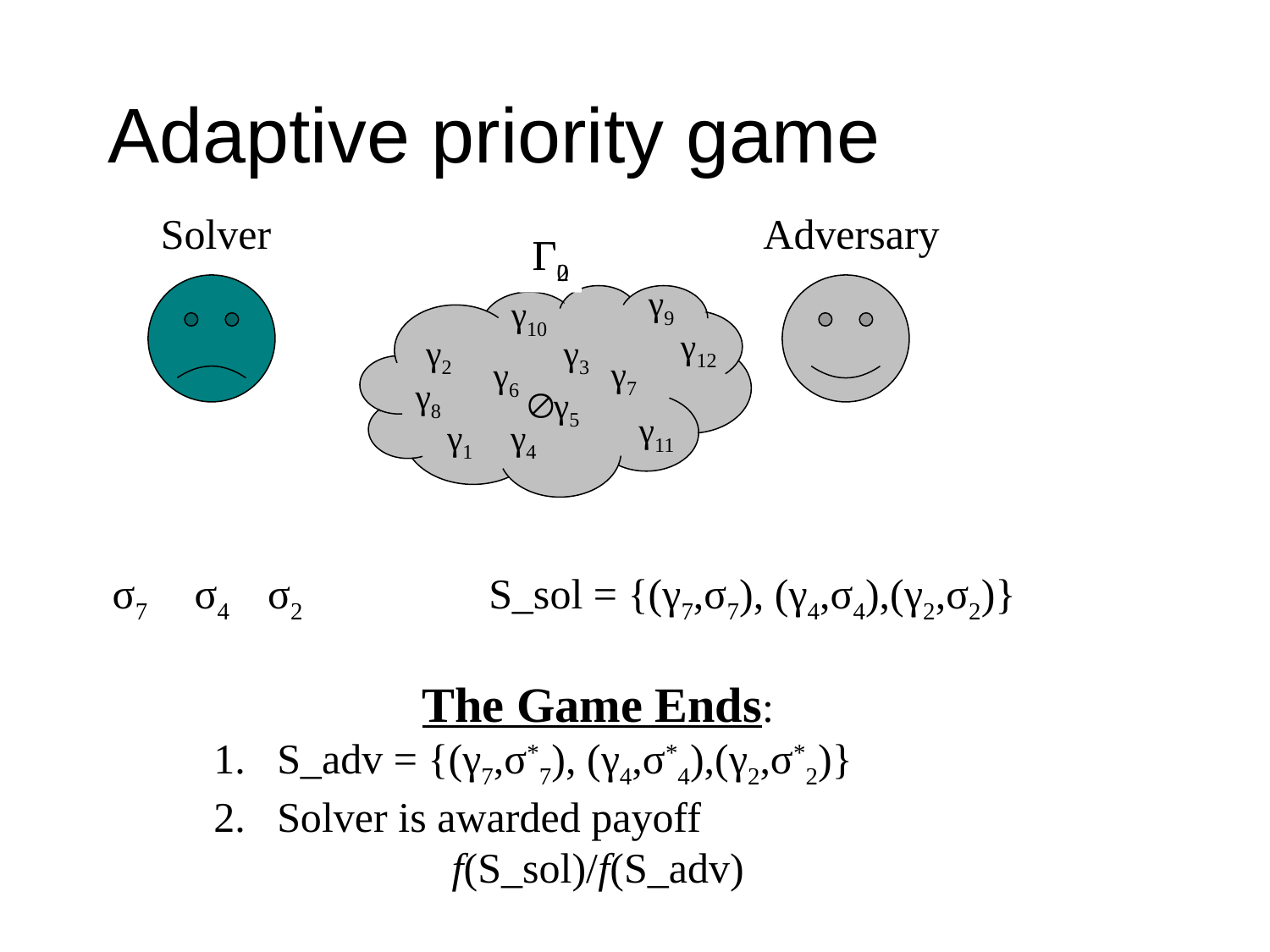

# Adaptive priority game
Solver

Adversary

Γ3
Γ1
Γ2
Γ0
γ9

γ10
γ12
γ2
γ3
γ7
γ6
γ8
∅
γ5
γ11
γ1
γ4
S_sol = {(γ7,σ7)}
S_sol = {(γ7,σ7), (γ4,σ4)}
σ7
σ4
σ2
S_sol = {(γ7,σ7), (γ4,σ4),(γ2,σ2)}
The Game Ends:
S_adv = {(γ7,σ*7), (γ4,σ*4),(γ2,σ*2)}
Solver is awarded payoff
f(S_sol)/f(S_adv)